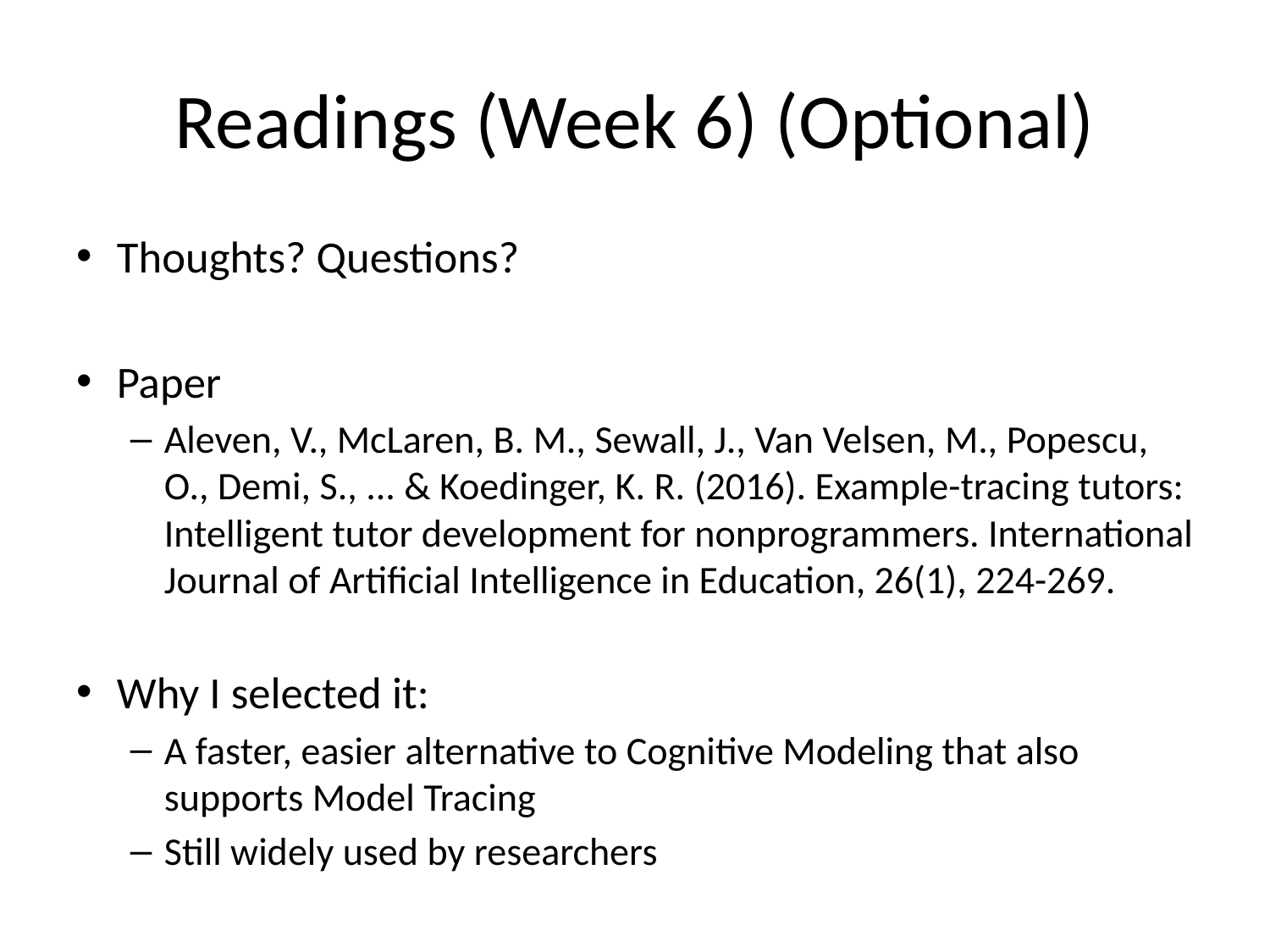

# Readings (Week 6) (Optional)
Thoughts? Questions?

Paper
Aleven, V., McLaren, B. M., Sewall, J., Van Velsen, M., Popescu, O., Demi, S., ... & Koedinger, K. R. (2016). Example-tracing tutors: Intelligent tutor development for nonprogrammers. International Journal of Artificial Intelligence in Education, 26(1), 224-269.

Why I selected it:
A faster, easier alternative to Cognitive Modeling that also supports Model Tracing
Still widely used by researchers